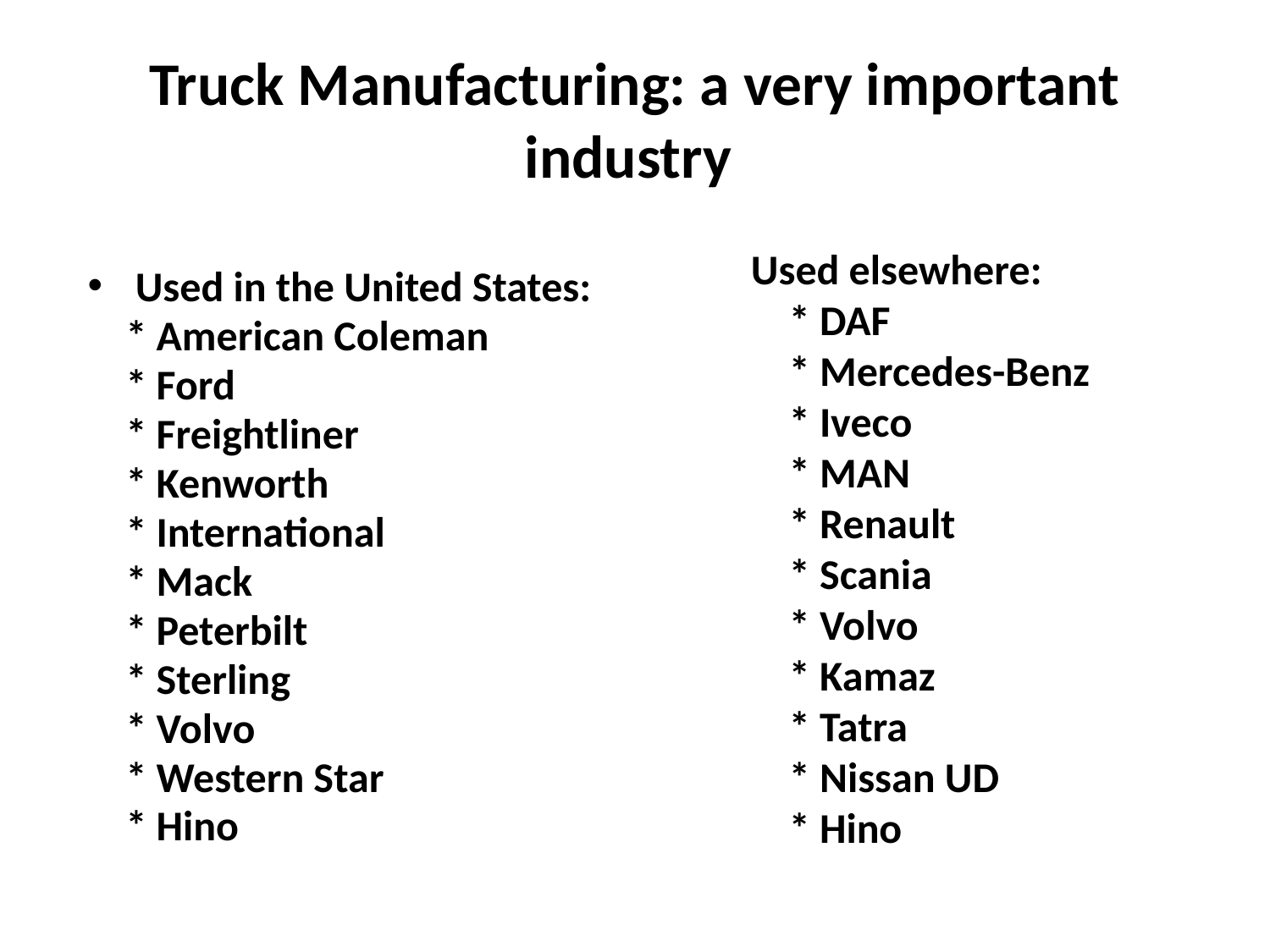

# Truck Manufacturing: a very important industry
Used elsewhere:
    * DAF
    * Mercedes-Benz
    * Iveco
    * MAN
    * Renault
    * Scania
    * Volvo
    * Kamaz
    * Tatra
    * Nissan UD
    * Hino

Used in the United States:
    * American Coleman
    * Ford
    * Freightliner
    * Kenworth
    * International
    * Mack
    * Peterbilt
    * Sterling
    * Volvo
    * Western Star
    * Hino